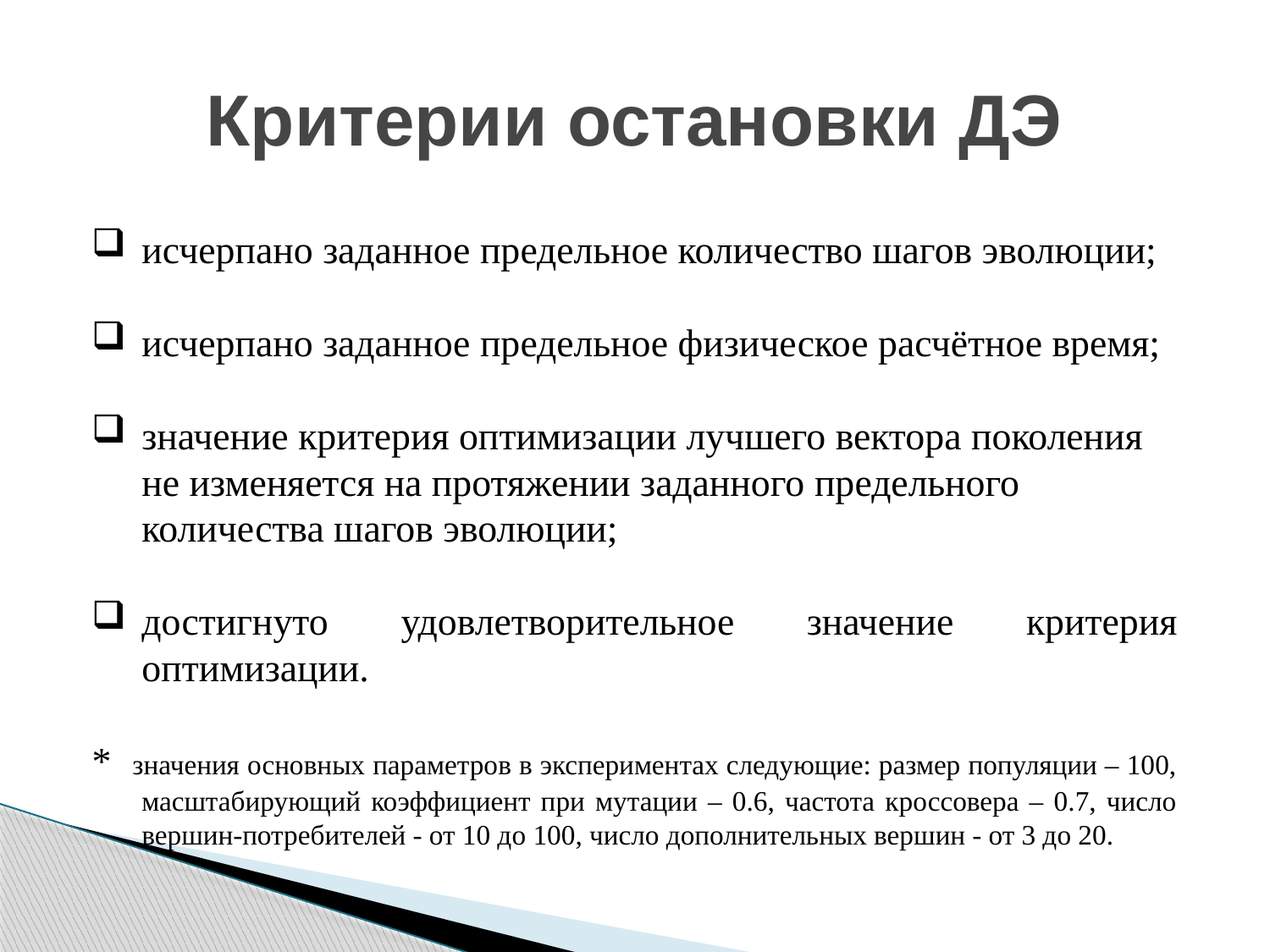

Критерии остановки ДЭ
исчерпано заданное предельное количество шагов эволюции;

исчерпано заданное предельное физическое расчётное время;

значение критерия оптимизации лучшего вектора поколения не изменяется на протяжении заданного предельного количества шагов эволюции;

достигнуто удовлетворительное значение критерия оптимизации.

*  значения основных параметров в экспериментах следующие: размер популяции – 100, масштабирующий коэффициент при мутации – 0.6, частота кроссовера – 0.7, число вершин-потребителей - от 10 до 100, число дополнительных вершин - от 3 до 20.